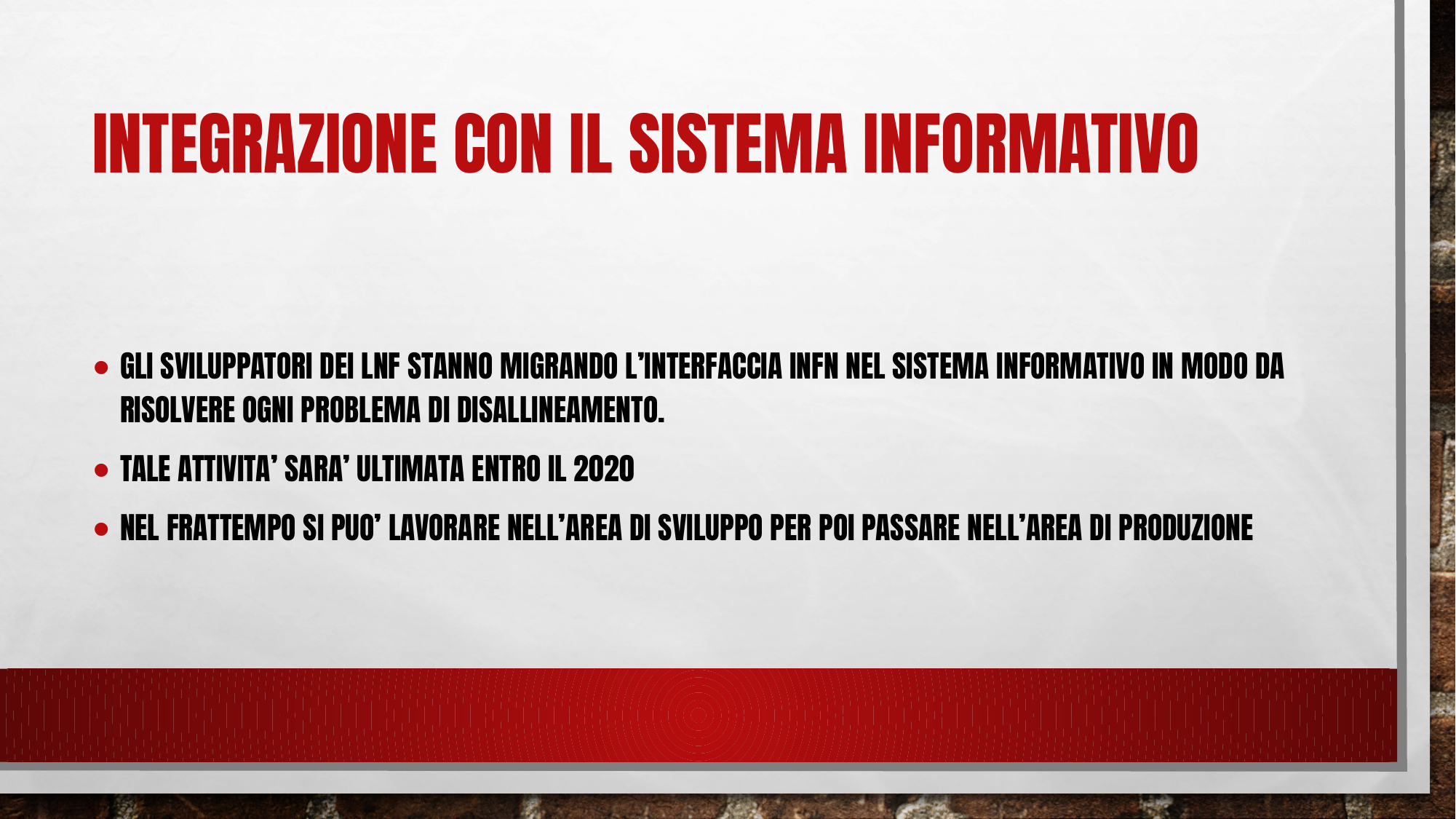

# INTEGRAZIONE CON IL SISTEMA INFORMATIVO
GLI SVILUPPATORI DEI LNF STANNO MIGRANDO L’INTERFACCIA INFN NEL SISTEMA INFORMATIVO IN MODO DA RISOLVERE OGNI PROBLEMA DI DISALLINEAMENTO.
TALE ATTIVITA’ SARA’ ULTIMATA ENTRO IL 2020
NEL FRATTEMPO SI PUO’ LAVORARE NELL’AREA DI SVILUPPO PER POI PASSARE NELL’AREA DI PRODUZIONE